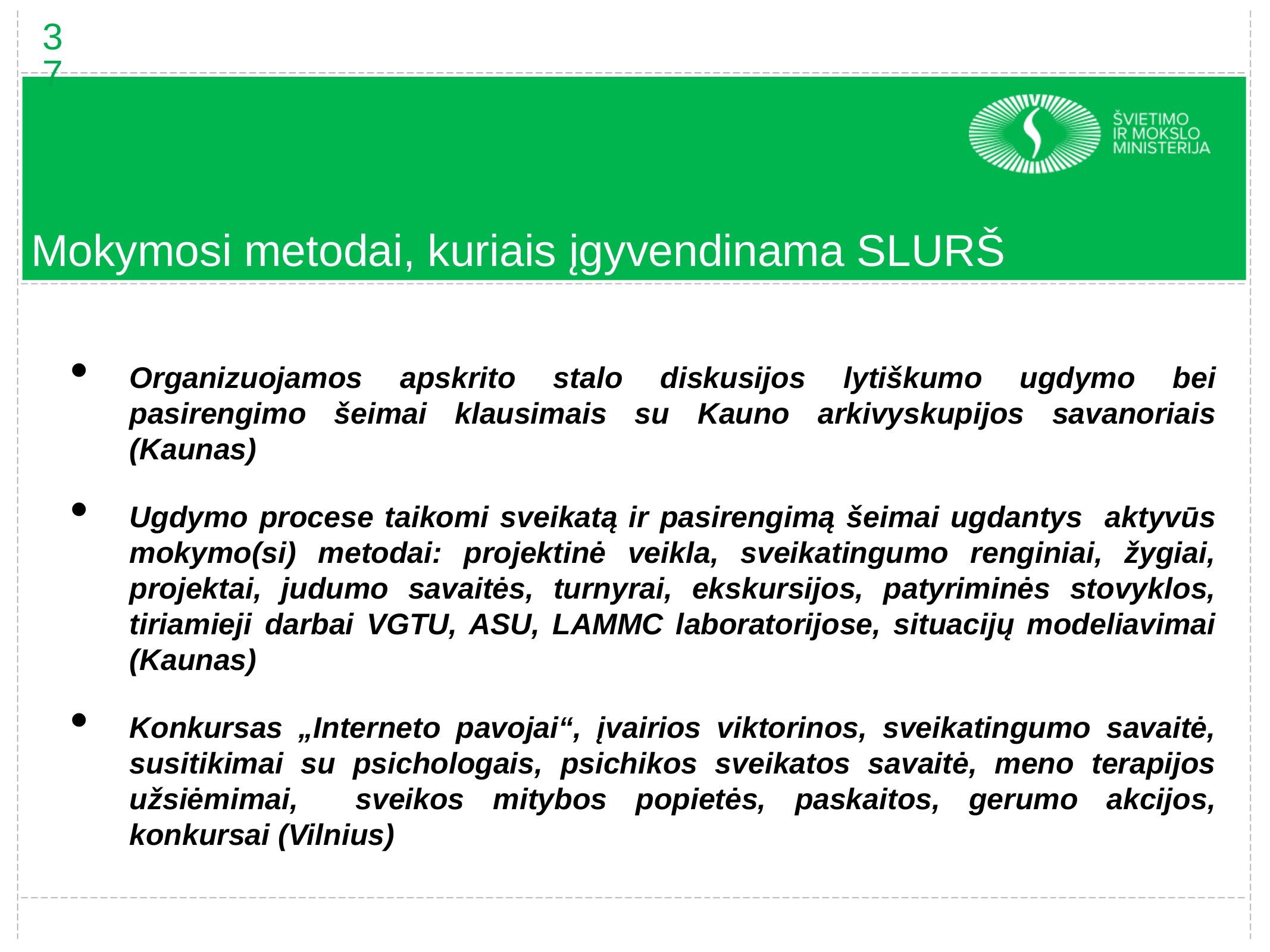

37
# Mokymosi metodai, kuriais įgyvendinama SLURŠ

Organizuojamos apskrito stalo diskusijos lytiškumo ugdymo bei pasirengimo šeimai klausimais su Kauno arkivyskupijos savanoriais (Kaunas)
Ugdymo procese taikomi sveikatą ir pasirengimą šeimai ugdantys  aktyvūs mokymo(si) metodai: projektinė veikla, sveikatingumo renginiai, žygiai, projektai, judumo savaitės, turnyrai, ekskursijos, patyriminės stovyklos, tiriamieji darbai VGTU, ASU, LAMMC laboratorijose, situacijų modeliavimai (Kaunas)
Konkursas „Interneto pavojai“, įvairios viktorinos, sveikatingumo savaitė, susitikimai su psichologais, psichikos sveikatos savaitė, meno terapijos užsiėmimai,  sveikos mitybos popietės, paskaitos, gerumo akcijos, konkursai (Vilnius)